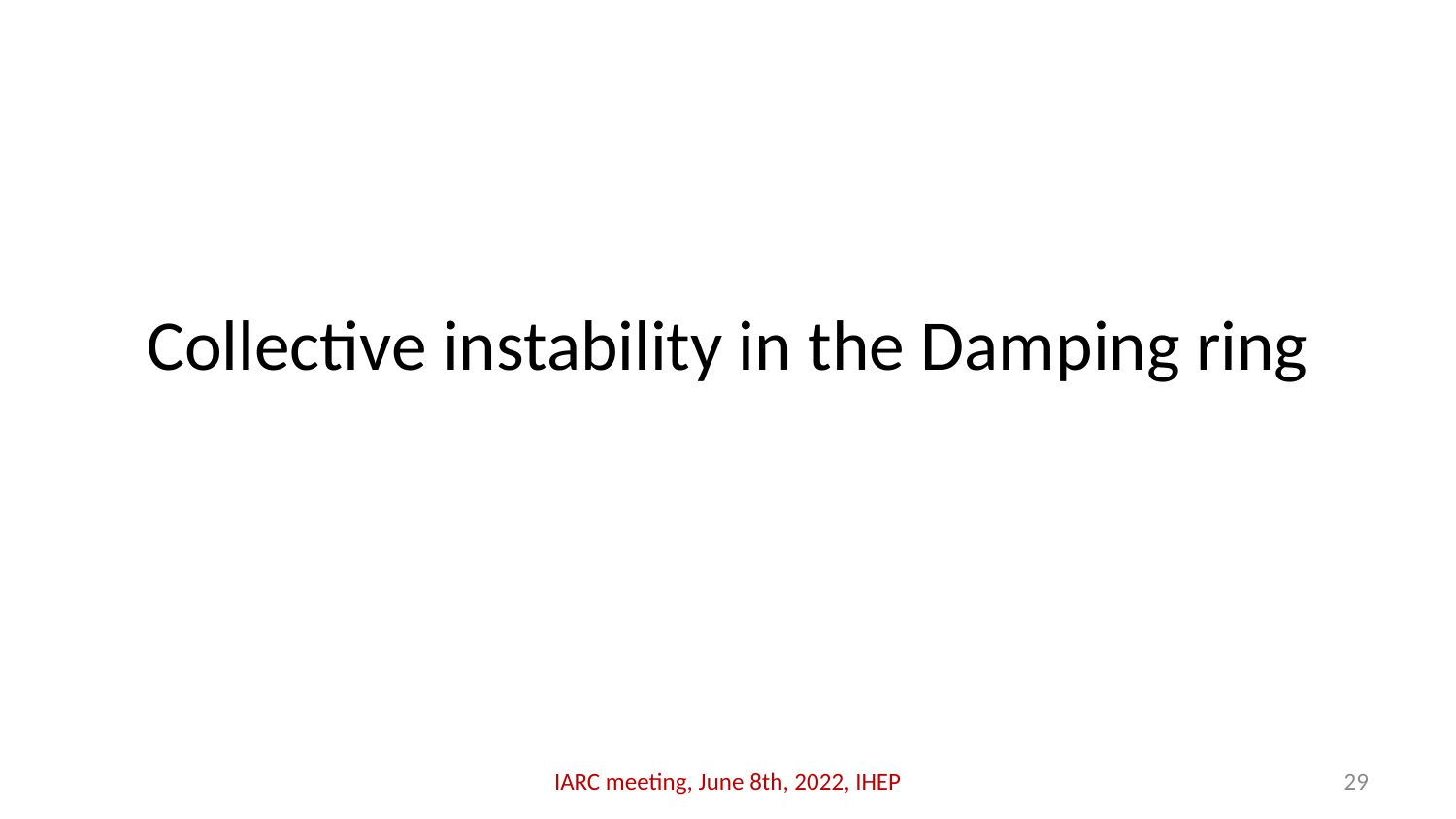

# Collective instability in the Damping ring
IARC meeting, June 8th, 2022, IHEP
29